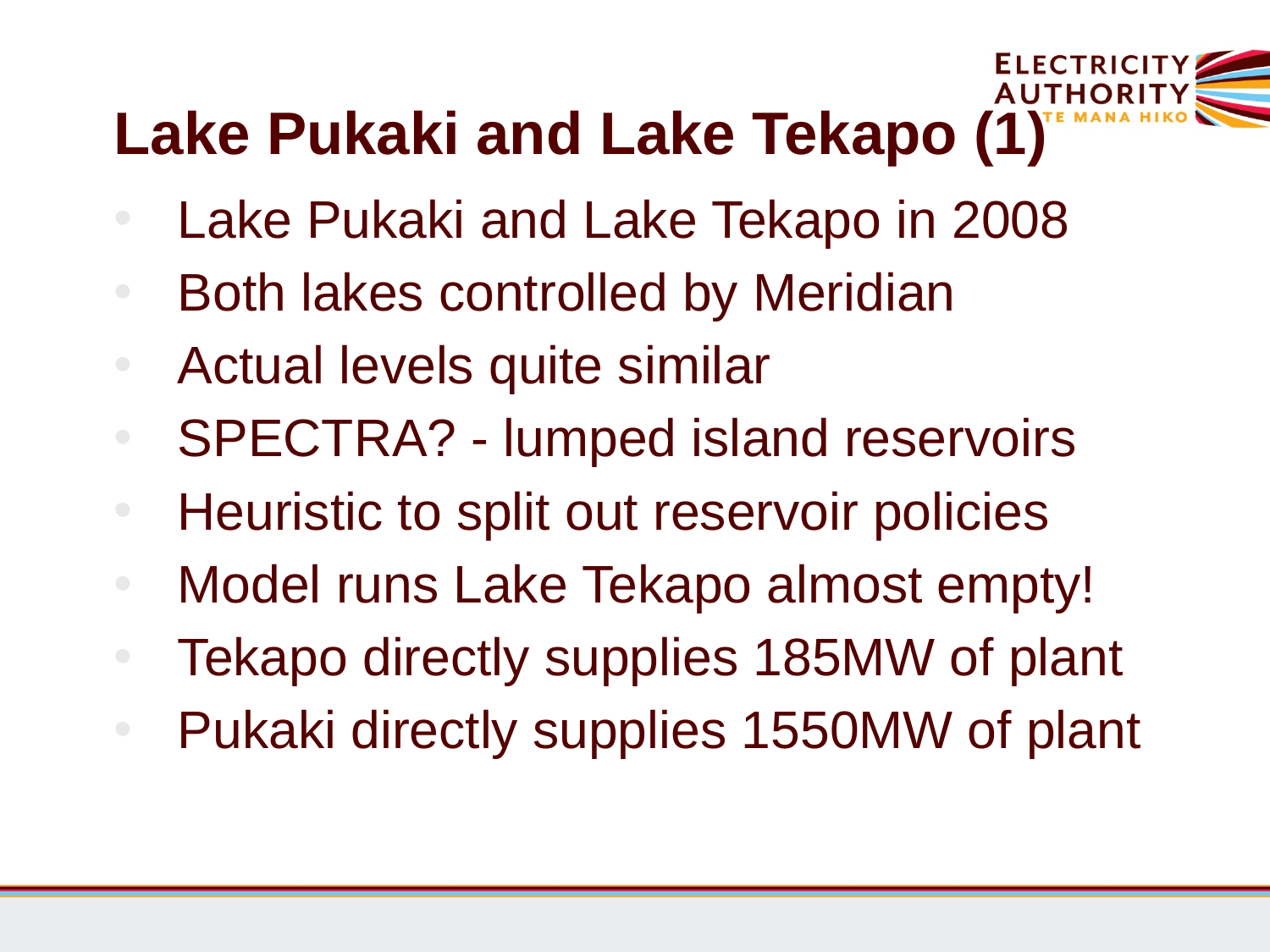

# Lake Pukaki and Lake Tekapo (1)
Lake Pukaki and Lake Tekapo in 2008
Both lakes controlled by Meridian
Actual levels quite similar
SPECTRA? - lumped island reservoirs
Heuristic to split out reservoir policies
Model runs Lake Tekapo almost empty!
Tekapo directly supplies 185MW of plant
Pukaki directly supplies 1550MW of plant